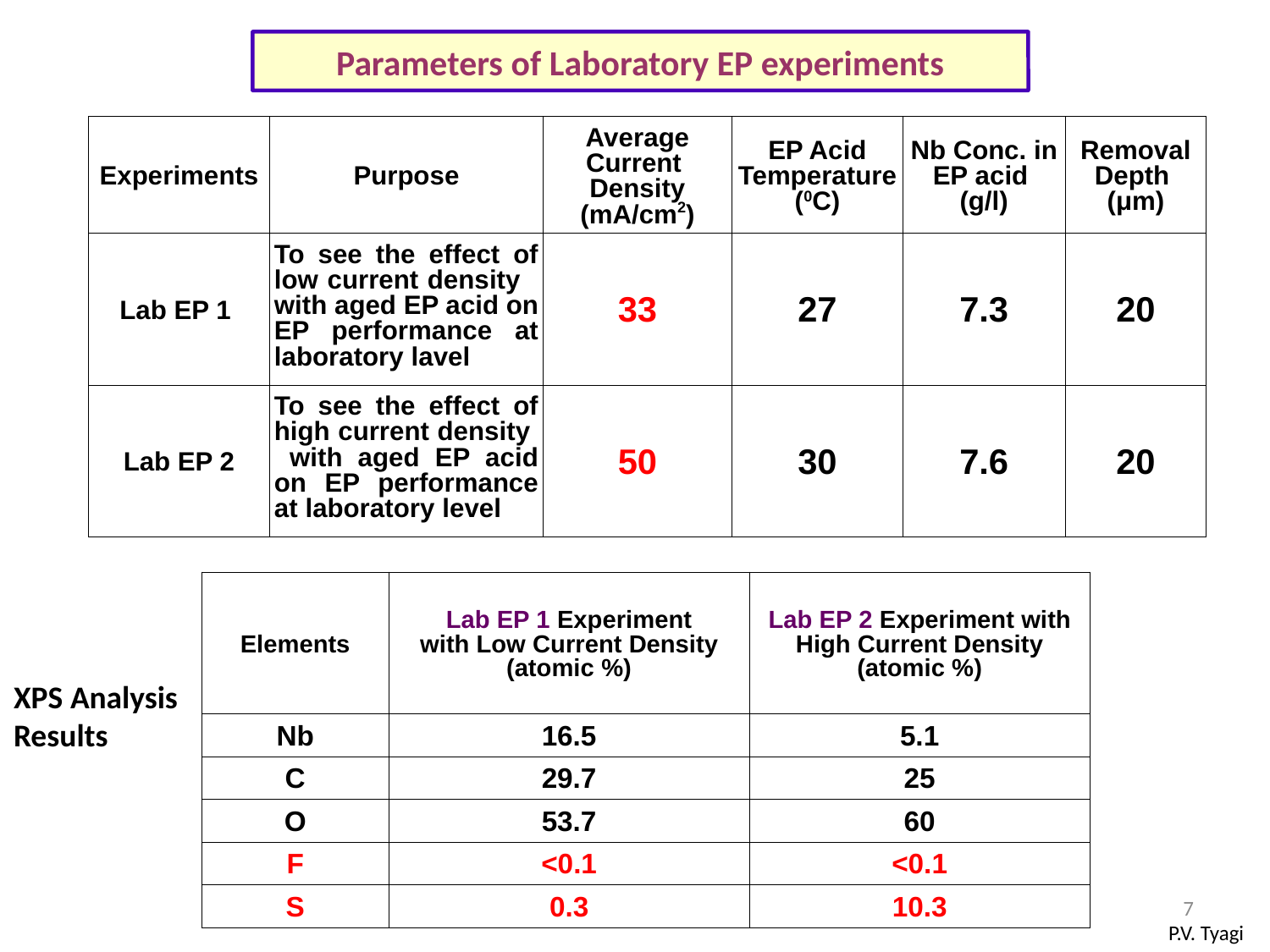

Parameters of Laboratory EP experiments
| Experiments | Purpose | Average Current Density (mA/cm2) | EP Acid Temperature (0C) | Nb Conc. in EP acid (g/l) | Removal Depth (μm) |
| --- | --- | --- | --- | --- | --- |
| Lab EP 1 | To see the effect of low current density with aged EP acid on EP performance at laboratory lavel | 33 | 27 | 7.3 | 20 |
| Lab EP 2 | To see the effect of high current density with aged EP acid on EP performance at laboratory level | 50 | 30 | 7.6 | 20 |
| Elements | Lab EP 1 Experiment with Low Current Density (atomic %) | Lab EP 2 Experiment with High Current Density (atomic %) |
| --- | --- | --- |
| Nb | 16.5 | 5.1 |
| C | 29.7 | 25 |
| O | 53.7 | 60 |
| F | <0.1 | <0.1 |
| S | 0.3 | 10.3 |
XPS Analysis
Results
7
P.V. Tyagi